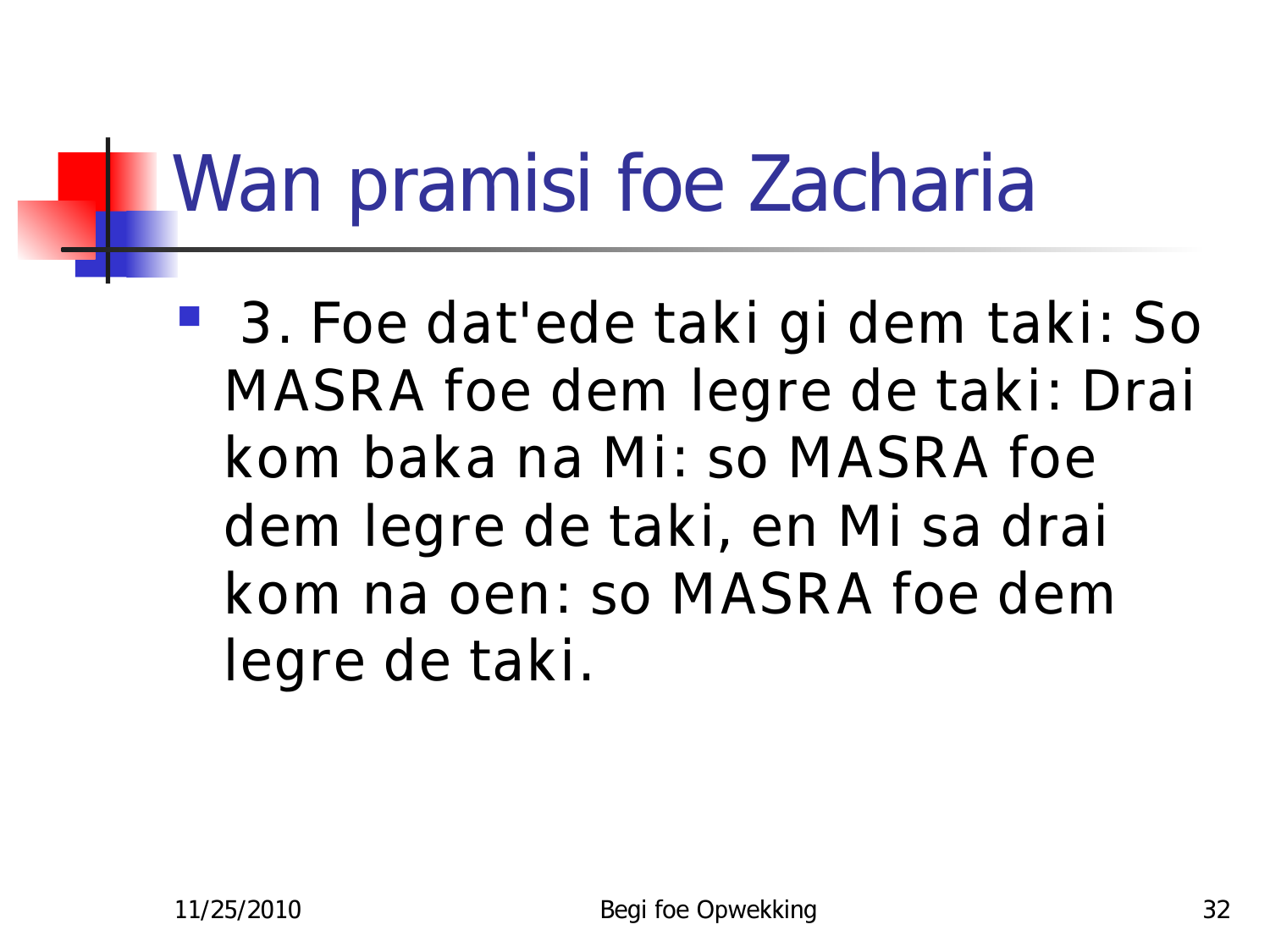

# Wan pramisi foe Zacharia
 3. Foe dat'ede taki gi dem taki: So MASRA foe dem legre de taki: Drai kom baka na Mi: so MASRA foe dem legre de taki, en Mi sa drai kom na oen: so MASRA foe dem legre de taki.
11/25/2010
Begi foe Opwekking
32